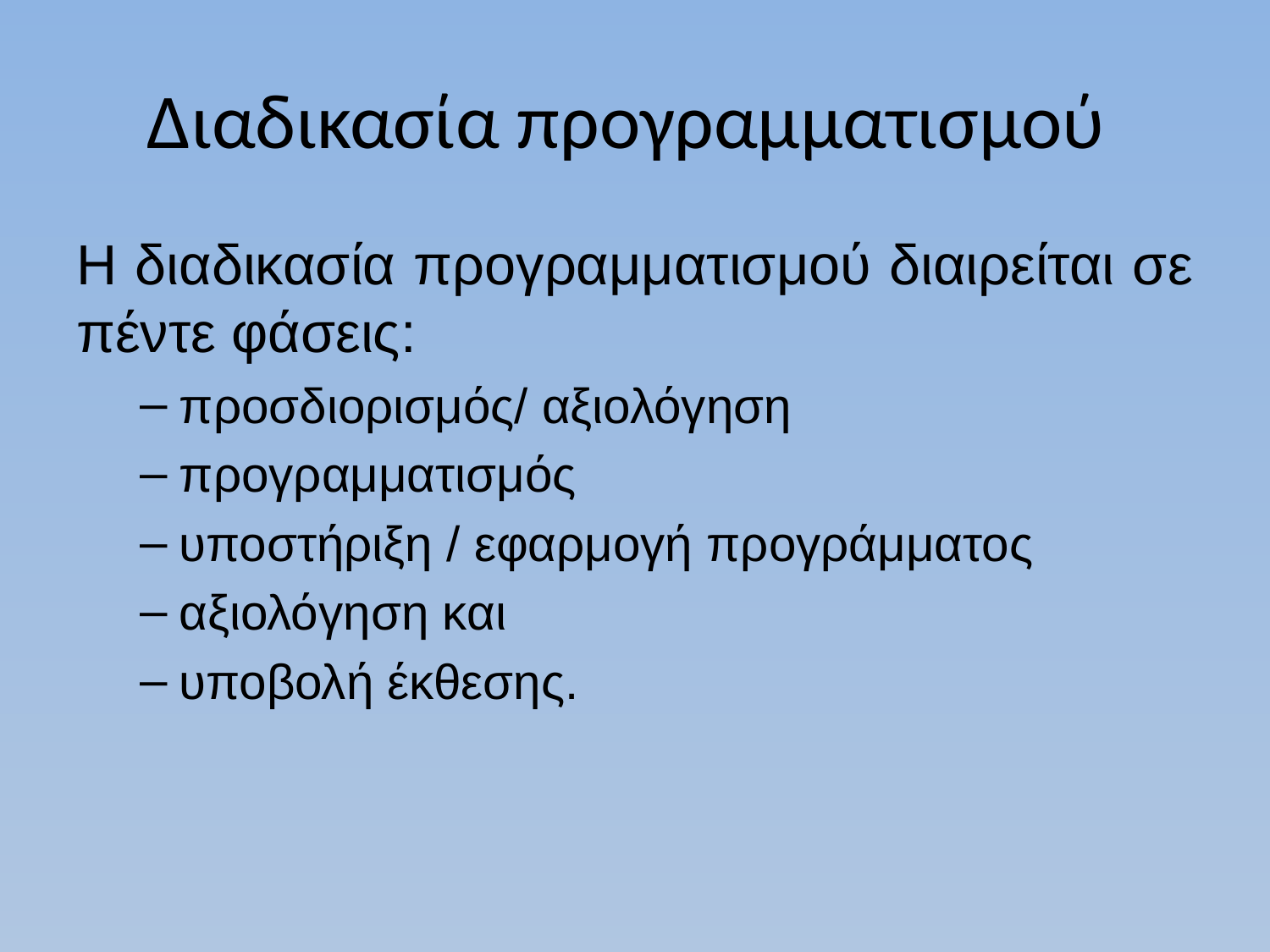

# Διαδικασία προγραμματισμού
Η διαδικασία προγραμματισμού διαιρείται σε πέντε φάσεις:
προσδιορισμός/ αξιολόγηση
προγραμματισμός
υποστήριξη / εφαρμογή προγράμματος
αξιολόγηση και
υποβολή έκθεσης.